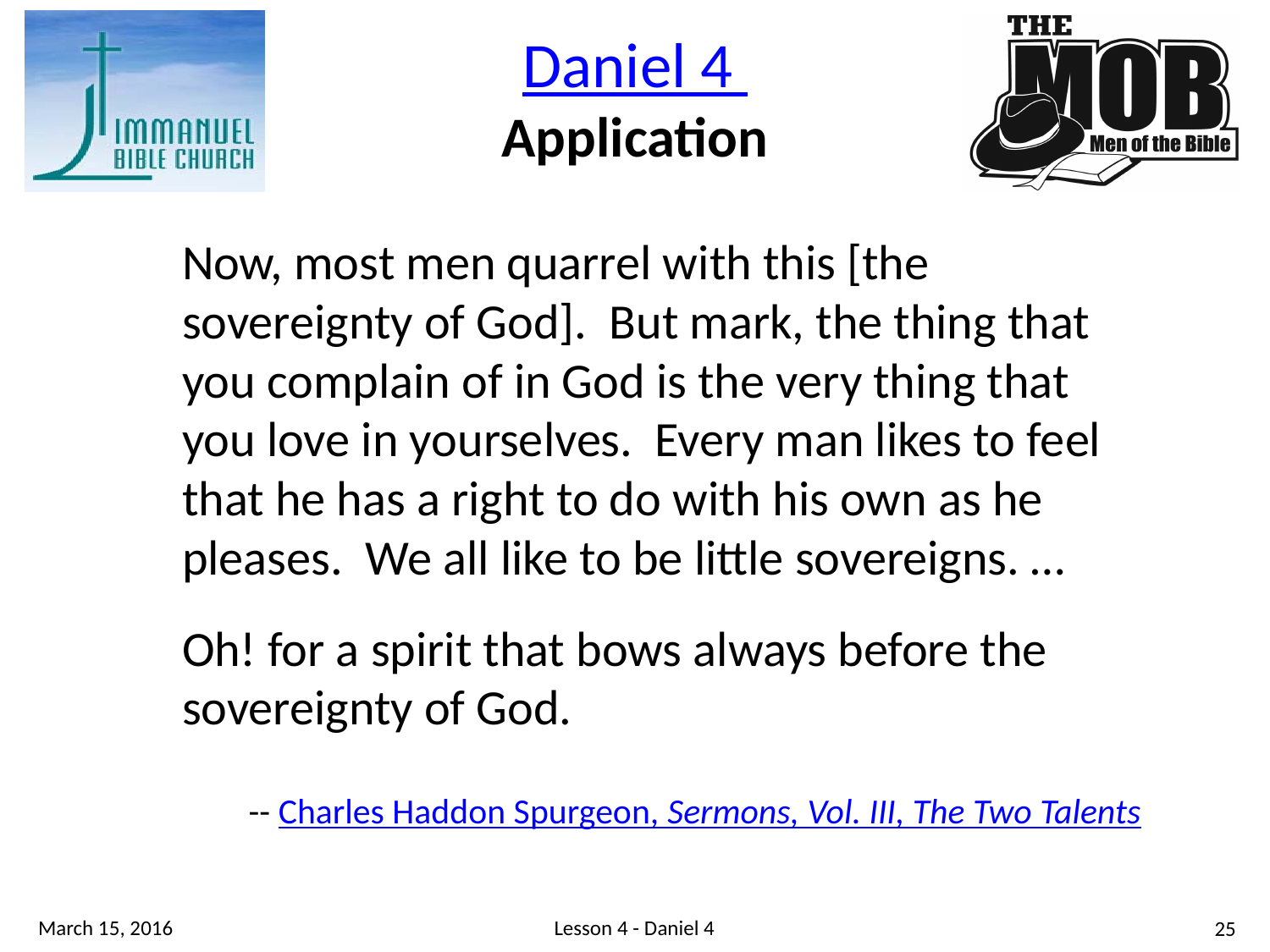

Daniel 4
Application
Now, most men quarrel with this [the sovereignty of God].  But mark, the thing that you complain of in God is the very thing that you love in yourselves.  Every man likes to feel that he has a right to do with his own as he pleases.  We all like to be little sovereigns. …
Oh! for a spirit that bows always before the sovereignty of God.
-- Charles Haddon Spurgeon, Sermons, Vol. III, The Two Talents
Lesson 4 - Daniel 4
March 15, 2016
25